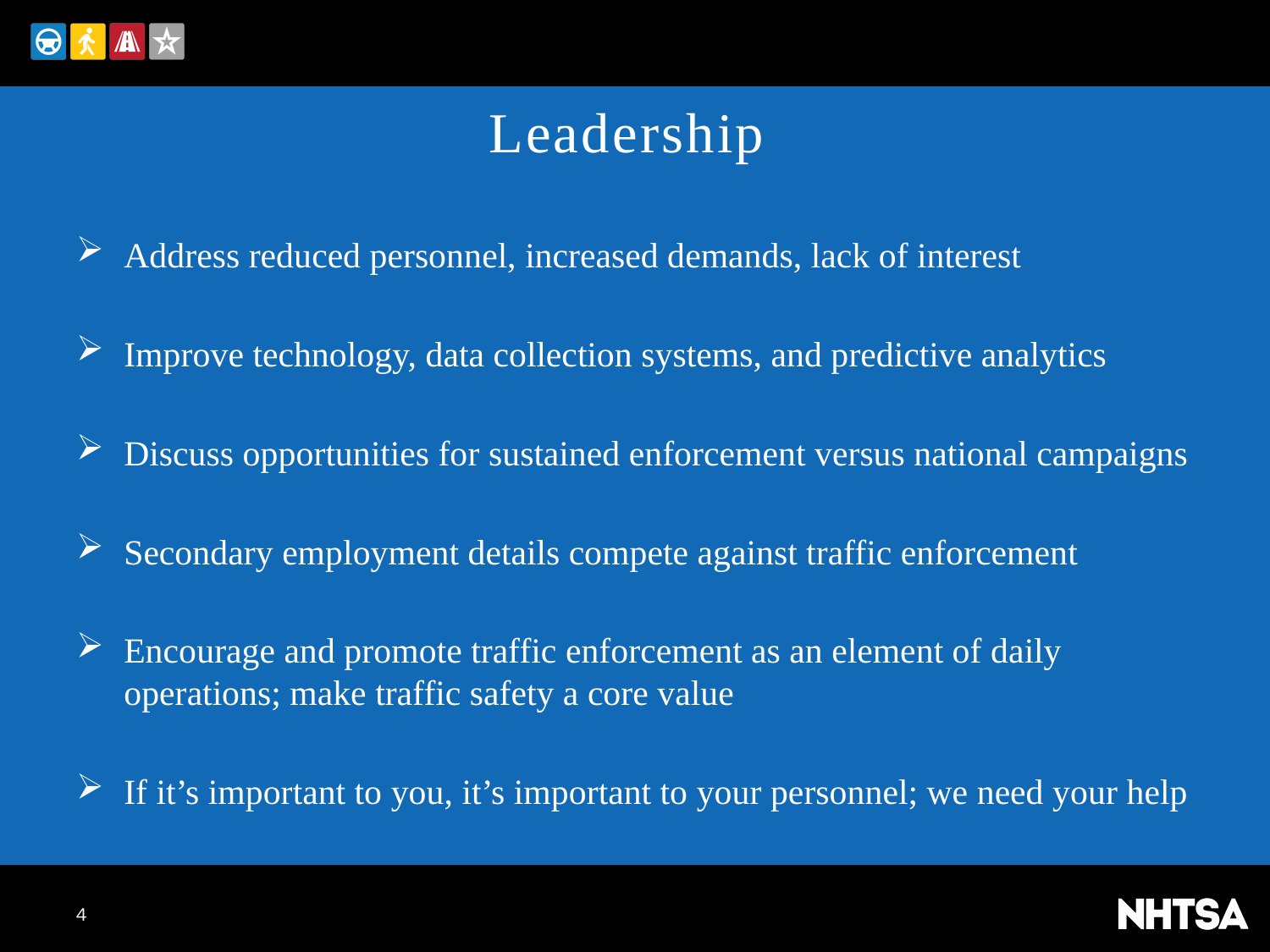

# Leadership
Address reduced personnel, increased demands, lack of interest

Improve technology, data collection systems, and predictive analytics

Discuss opportunities for sustained enforcement versus national campaigns

Secondary employment details compete against traffic enforcement

Encourage and promote traffic enforcement as an element of daily operations; make traffic safety a core value

If it’s important to you, it’s important to your personnel; we need your help

4